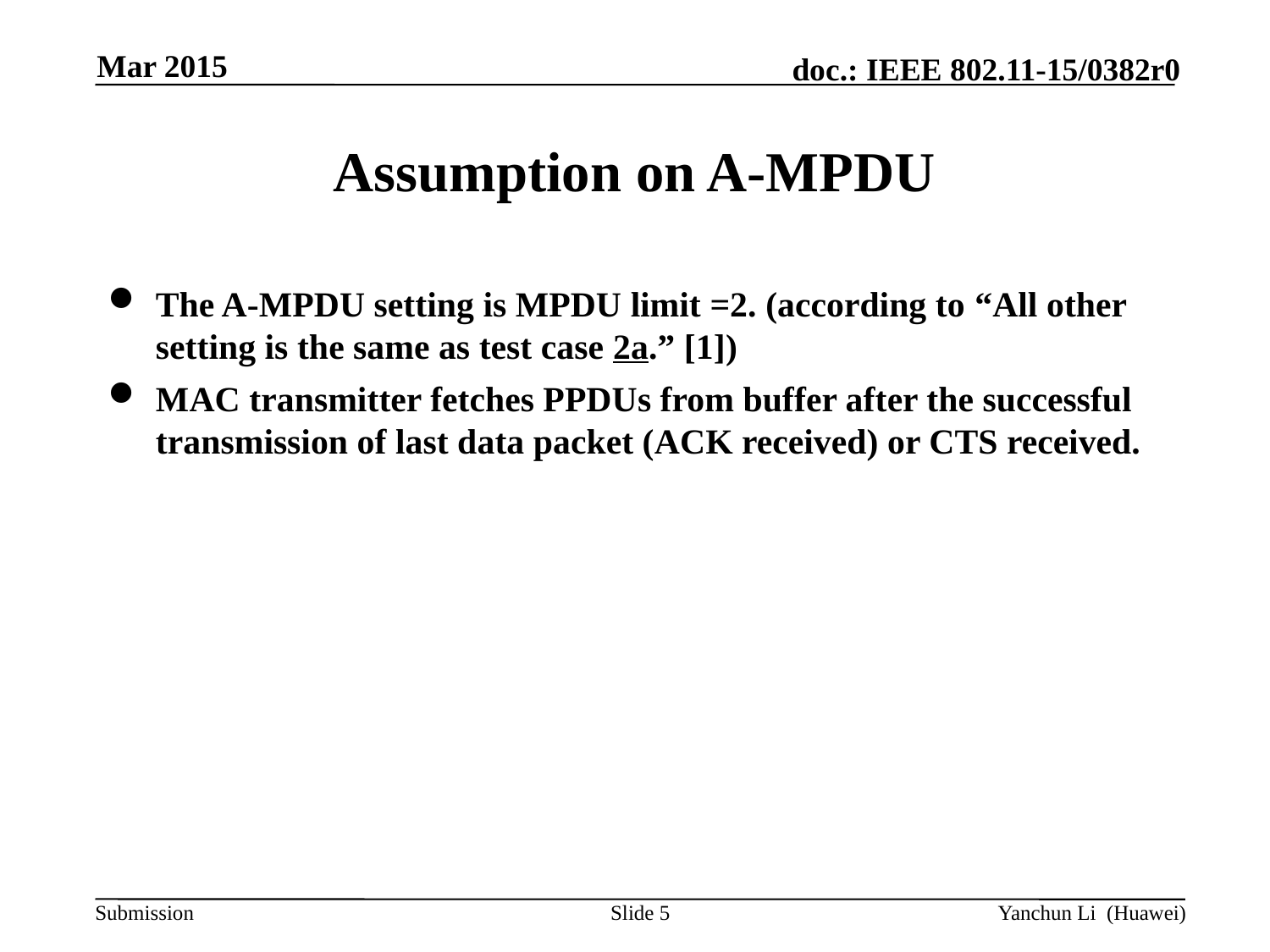

Mar 2015
# Assumption on A-MPDU
The A-MPDU setting is MPDU limit =2. (according to “All other setting is the same as test case 2a.” [1])
MAC transmitter fetches PPDUs from buffer after the successful transmission of last data packet (ACK received) or CTS received.

Slide 5
Yanchun Li  (Huawei)